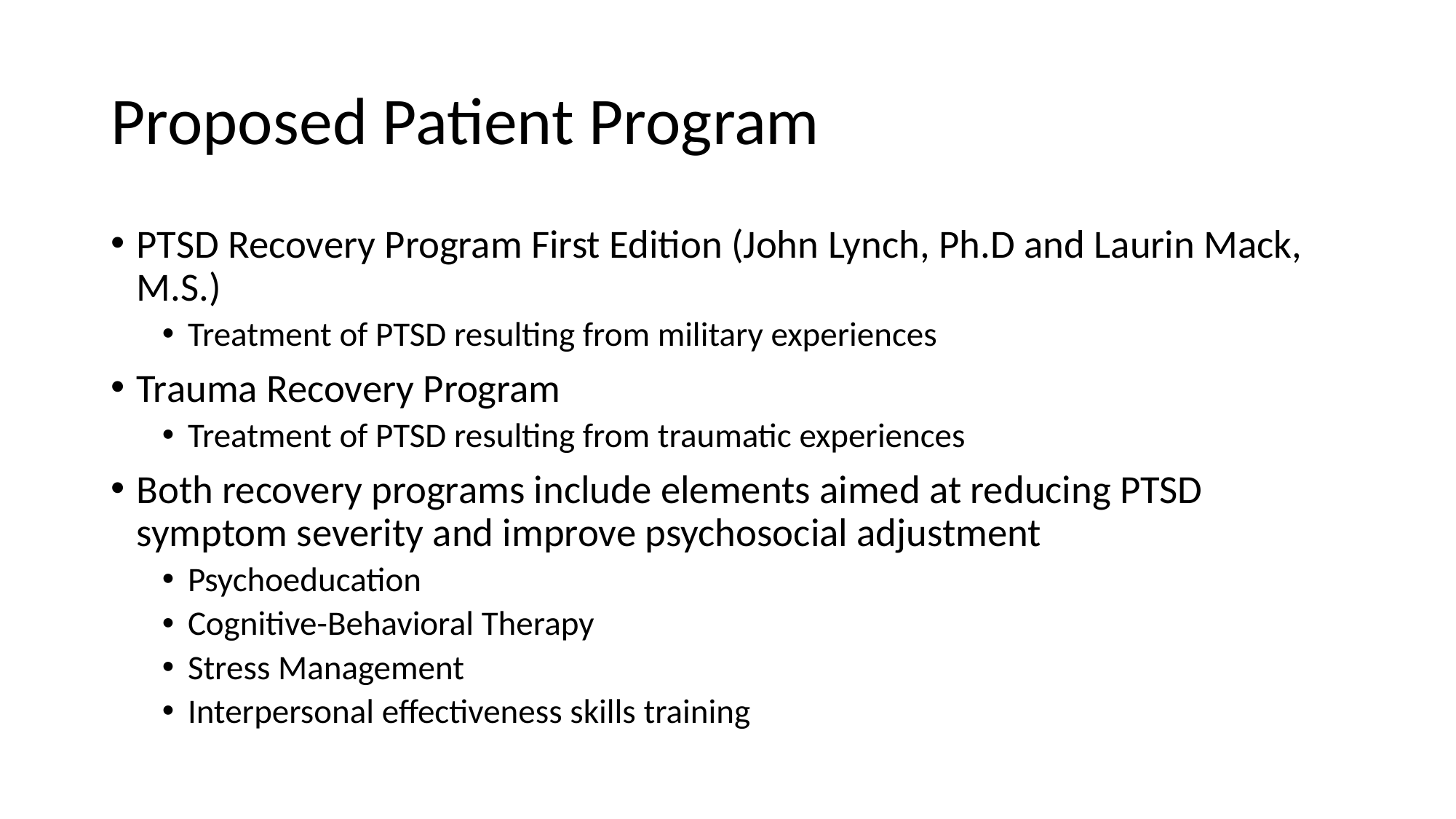

# Proposed Patient Program
PTSD Recovery Program First Edition (John Lynch, Ph.D and Laurin Mack, M.S.)
Treatment of PTSD resulting from military experiences
Trauma Recovery Program
Treatment of PTSD resulting from traumatic experiences
Both recovery programs include elements aimed at reducing PTSD symptom severity and improve psychosocial adjustment
Psychoeducation
Cognitive-Behavioral Therapy
Stress Management
Interpersonal effectiveness skills training